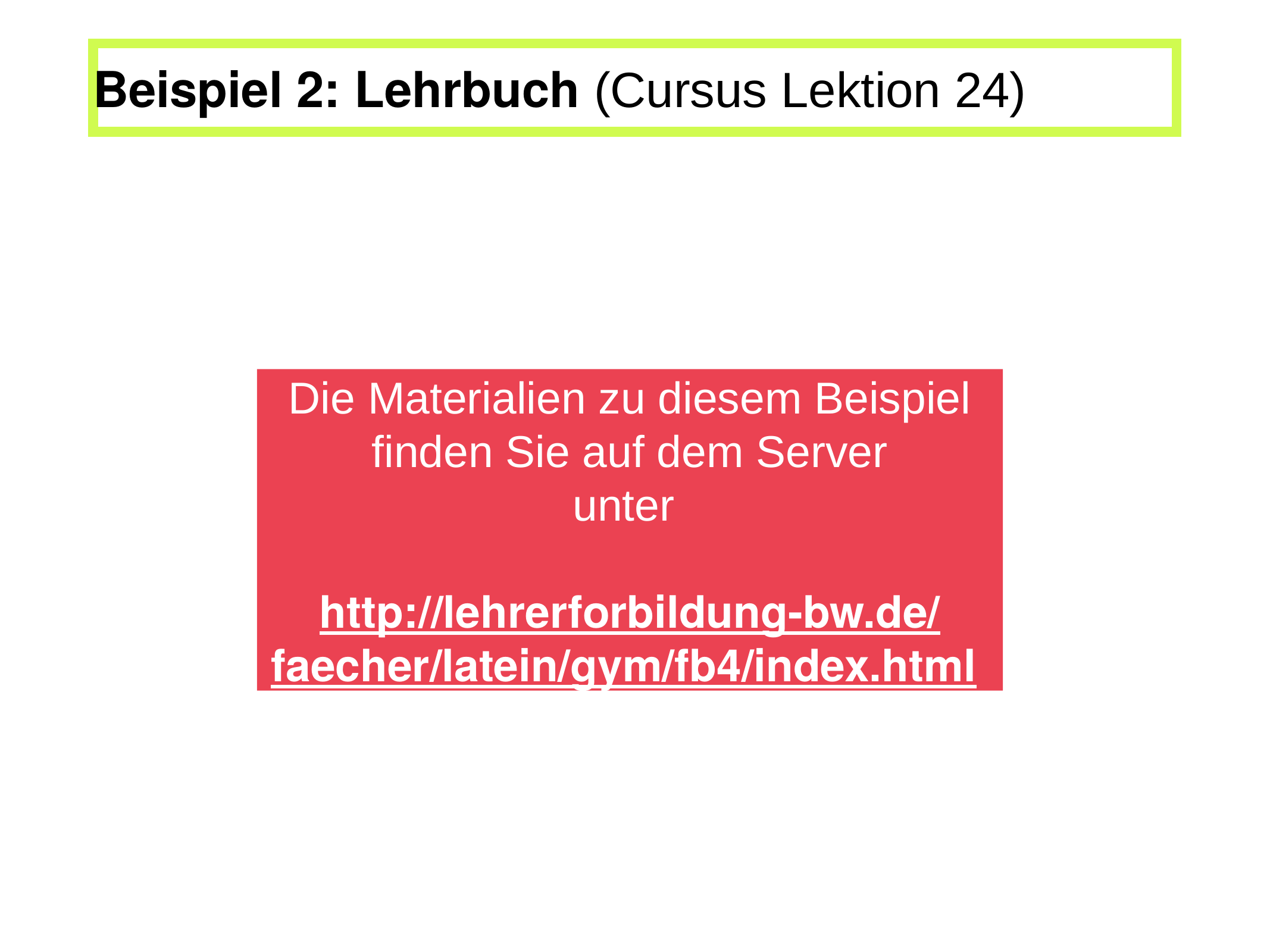

# Beispiel 2: Lehrbuch (Cursus Lektion 24)
Die Materialien zu diesem Beispiel finden Sie auf dem Server
unter

http://lehrerforbildung-bw.de/faecher/latein/gym/fb4/index.html